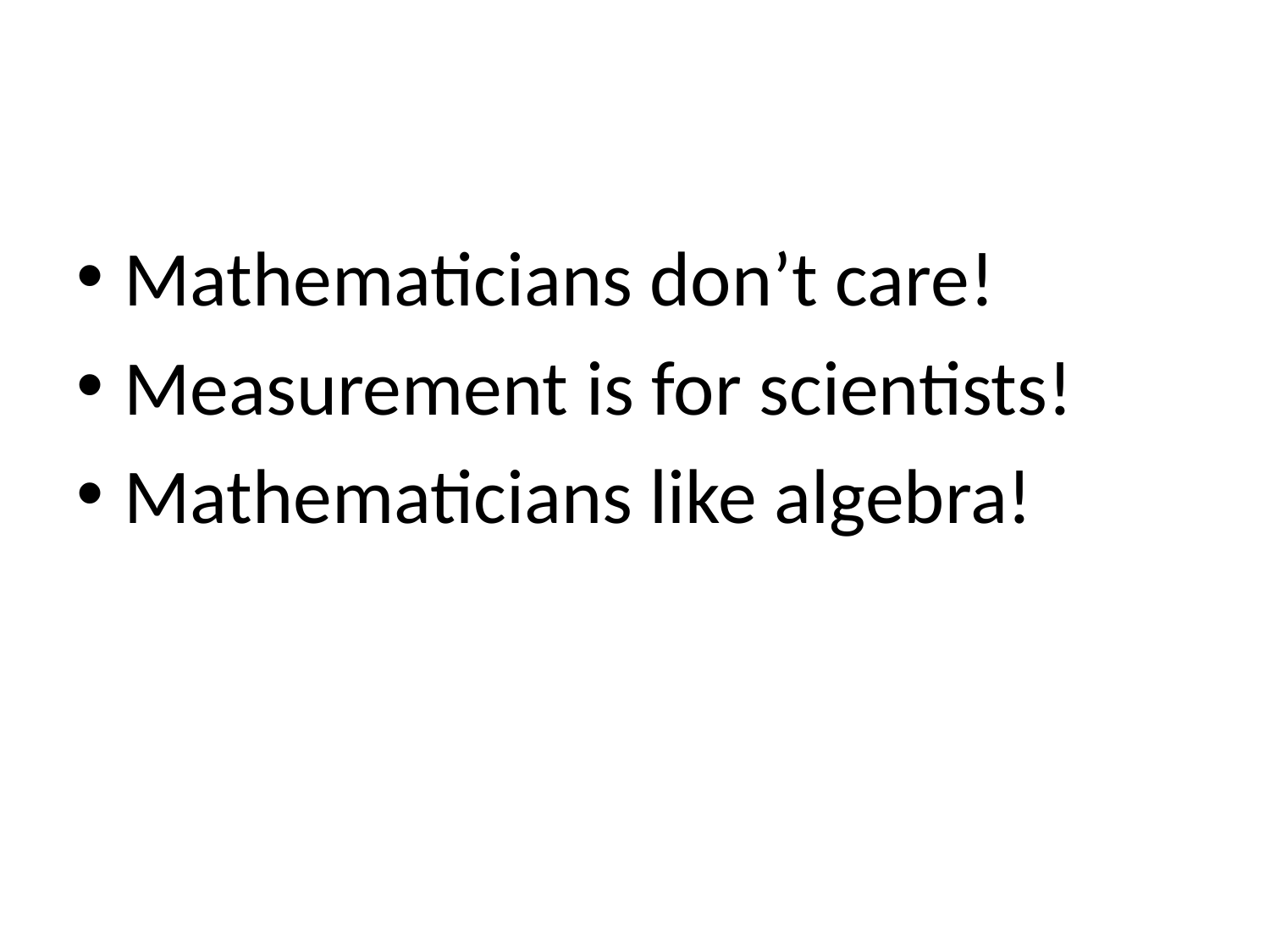

#
Mathematicians don’t care!
Measurement is for scientists!
Mathematicians like algebra!